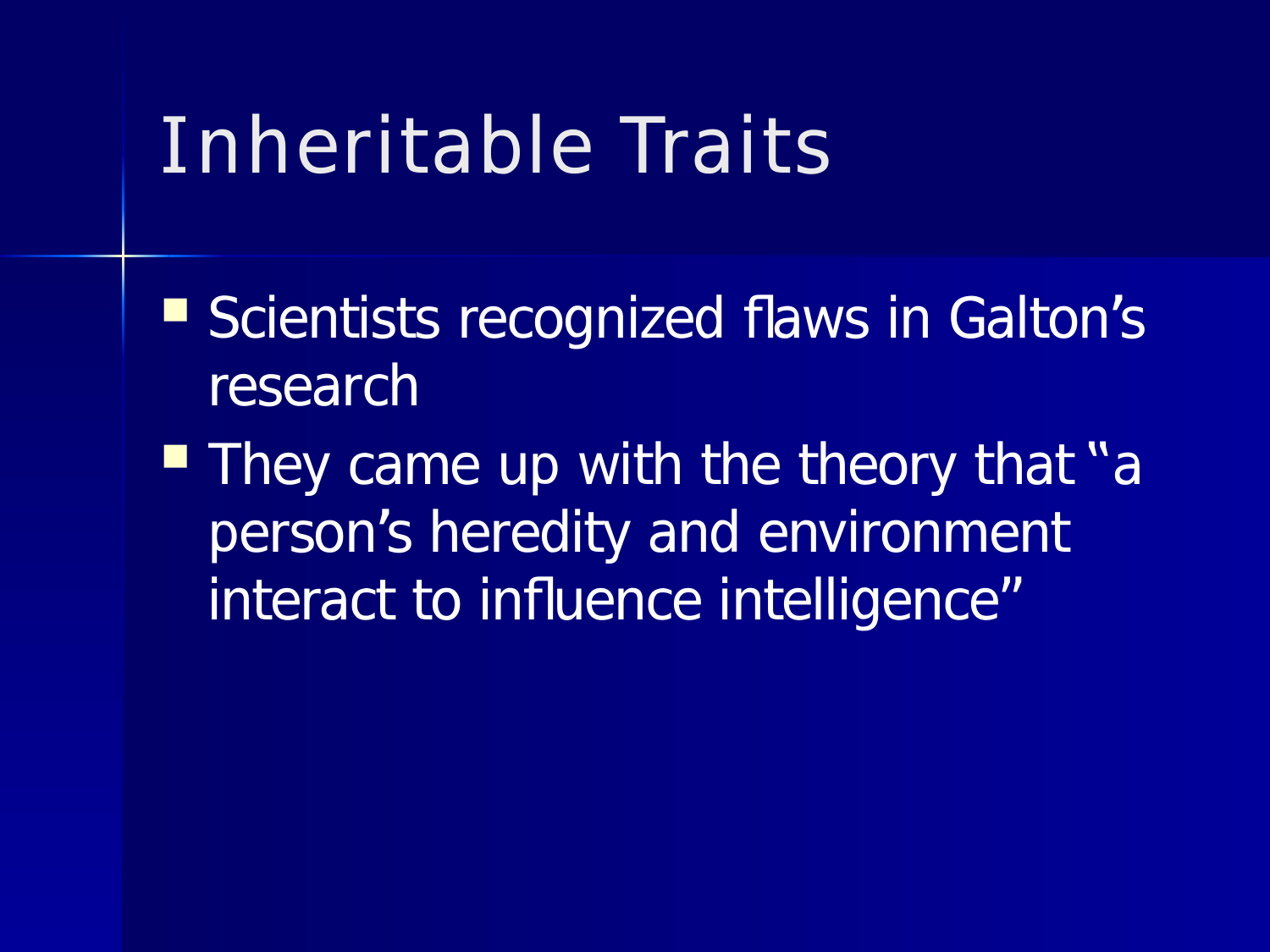

# Inheritable Traits
Scientists recognized flaws in Galton’s research
They came up with the theory that “a person’s heredity and environment interact to influence intelligence”